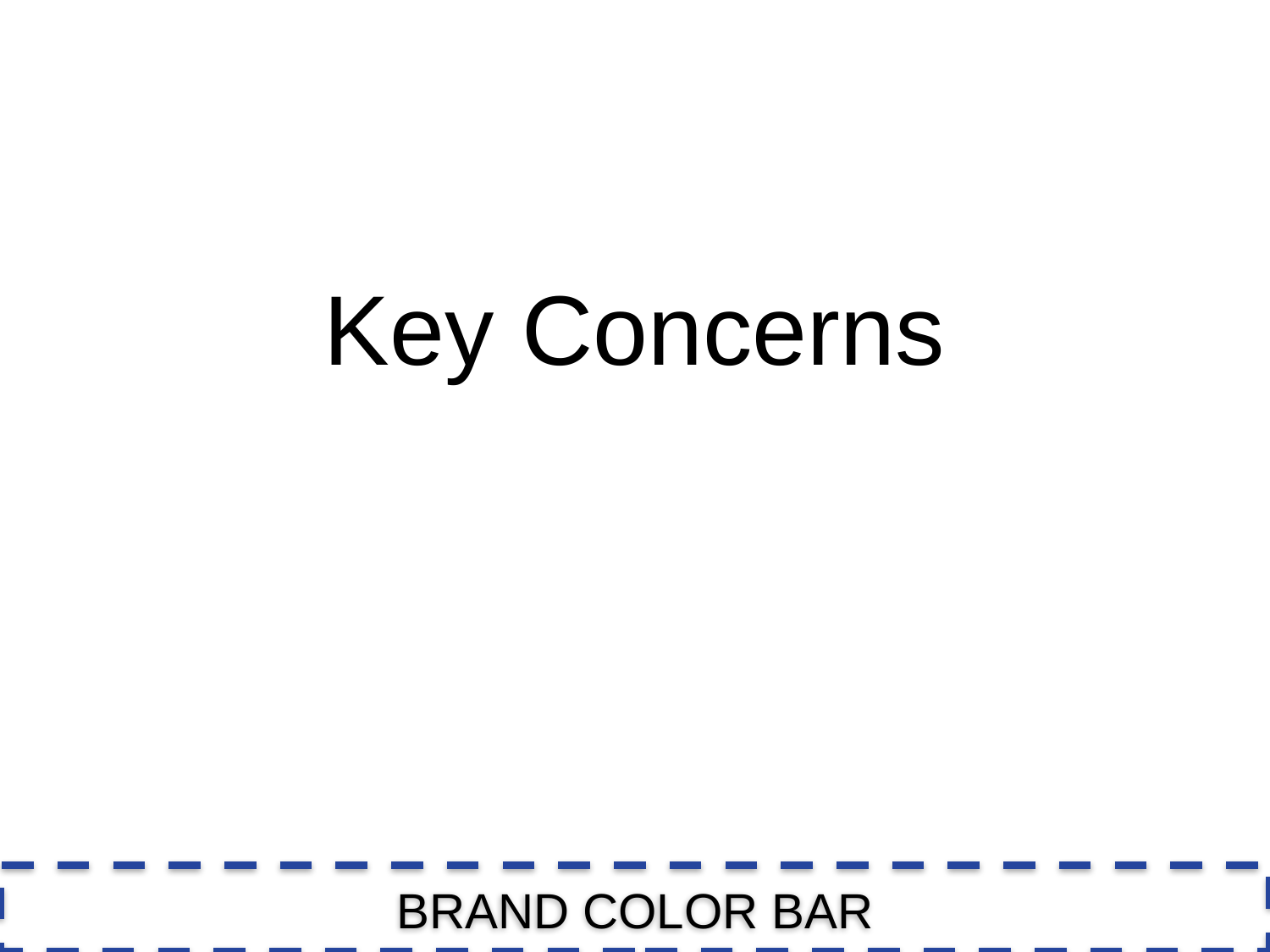

Template 1 of 2:
Full Slide Deck
Key Concerns
BRAND COLOR BAR